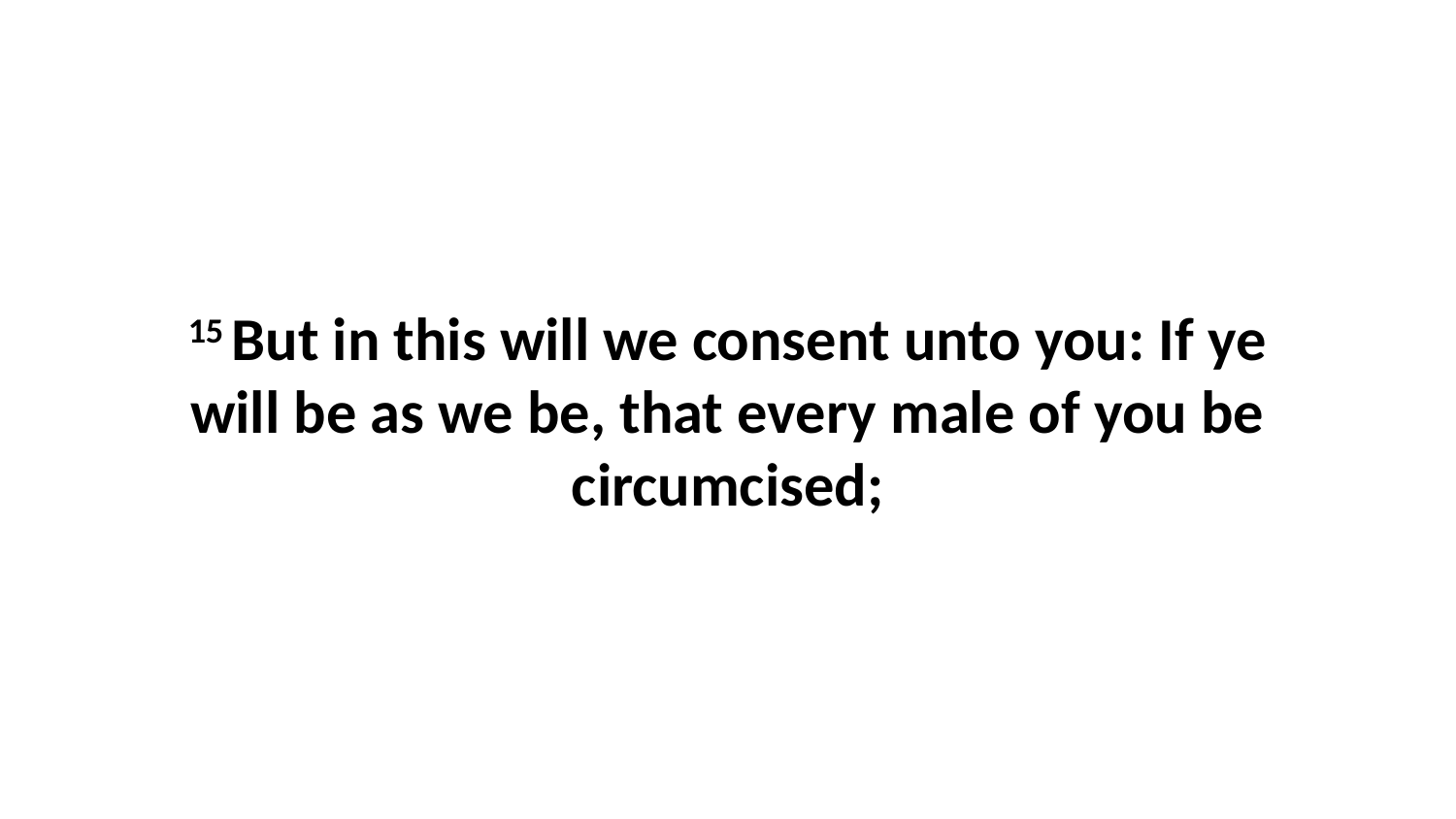

15 But in this will we consent unto you: If ye will be as we be, that every male of you be circumcised;